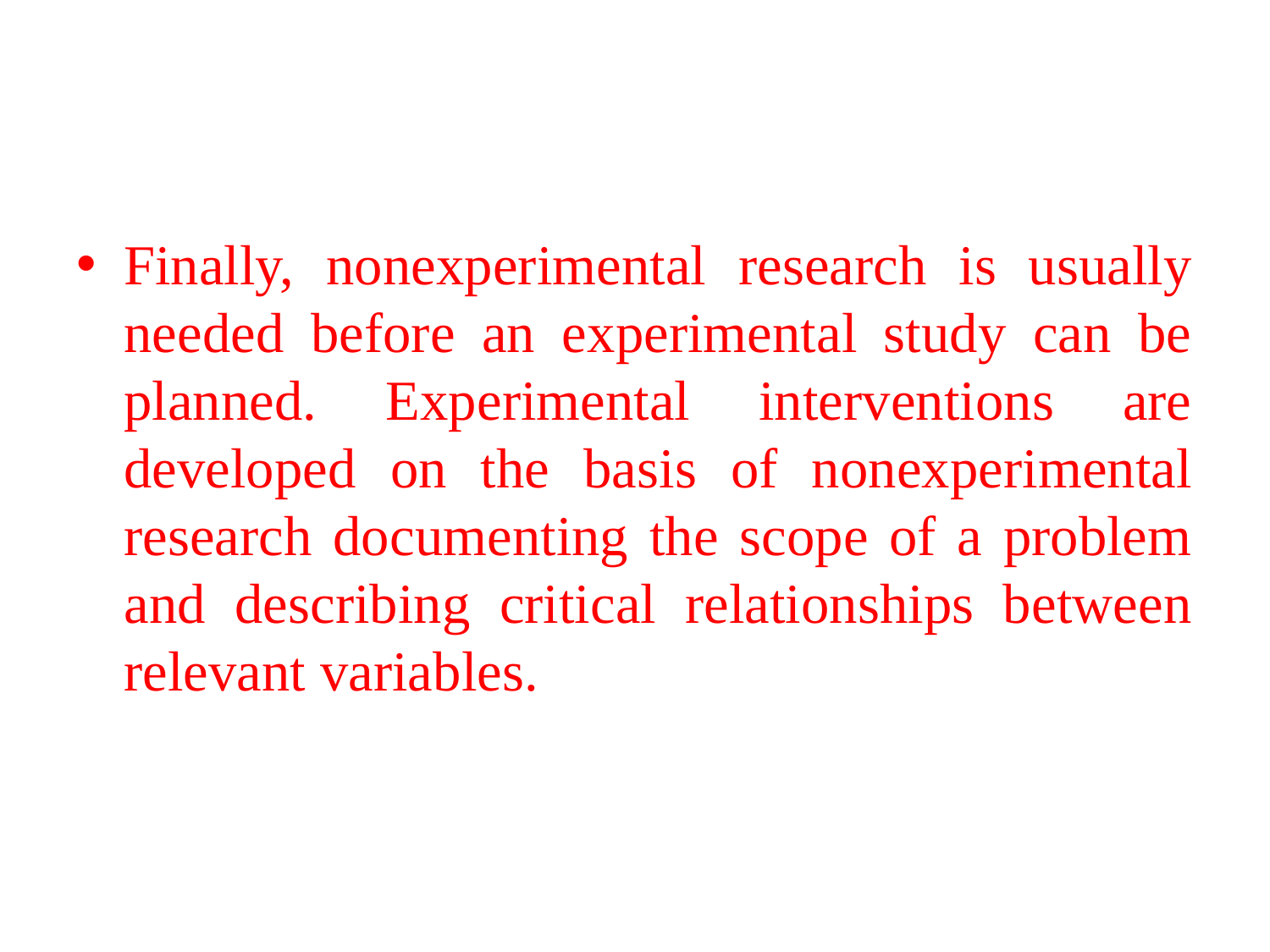

#
Finally, nonexperimental research is usually needed before an experimental study can be planned. Experimental interventions are developed on the basis of nonexperimental research documenting the scope of a problem and describing critical relationships between relevant variables.